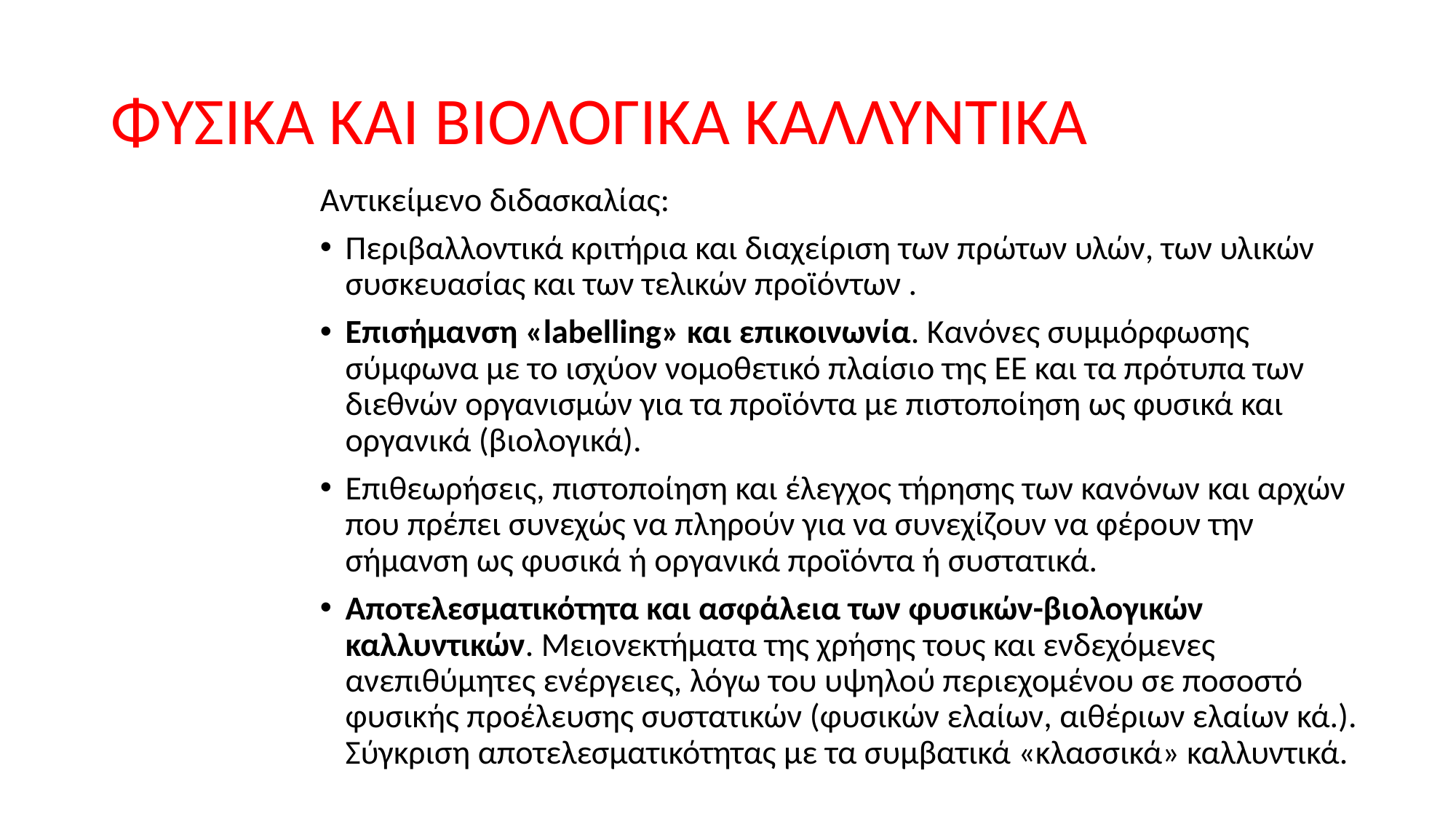

# ΦΥΣΙΚΑ ΚΑΙ ΒΙΟΛΟΓΙΚΑ ΚΑΛΛΥΝΤΙΚΑ
Αντικείμενο διδασκαλίας:
Περιβαλλοντικά κριτήρια και διαχείριση των πρώτων υλών, των υλικών συσκευασίας και των τελικών προϊόντων .
Επισήμανση «labelling» και επικοινωνία. Κανόνες συμμόρφωσης σύμφωνα με το ισχύον νομοθετικό πλαίσιο της ΕΕ και τα πρότυπα των διεθνών οργανισμών για τα προϊόντα με πιστοποίηση ως φυσικά και οργανικά (βιολογικά).
Επιθεωρήσεις, πιστοποίηση και έλεγχος τήρησης των κανόνων και αρχών που πρέπει συνεχώς να πληρούν για να συνεχίζουν να φέρουν την σήμανση ως φυσικά ή οργανικά προϊόντα ή συστατικά.
Αποτελεσματικότητα και ασφάλεια των φυσικών-βιολογικών καλλυντικών. Μειονεκτήματα της χρήσης τους και ενδεχόμενες ανεπιθύμητες ενέργειες, λόγω του υψηλού περιεχομένου σε ποσοστό φυσικής προέλευσης συστατικών (φυσικών ελαίων, αιθέριων ελαίων κά.). Σύγκριση αποτελεσματικότητας με τα συμβατικά «κλασσικά» καλλυντικά.